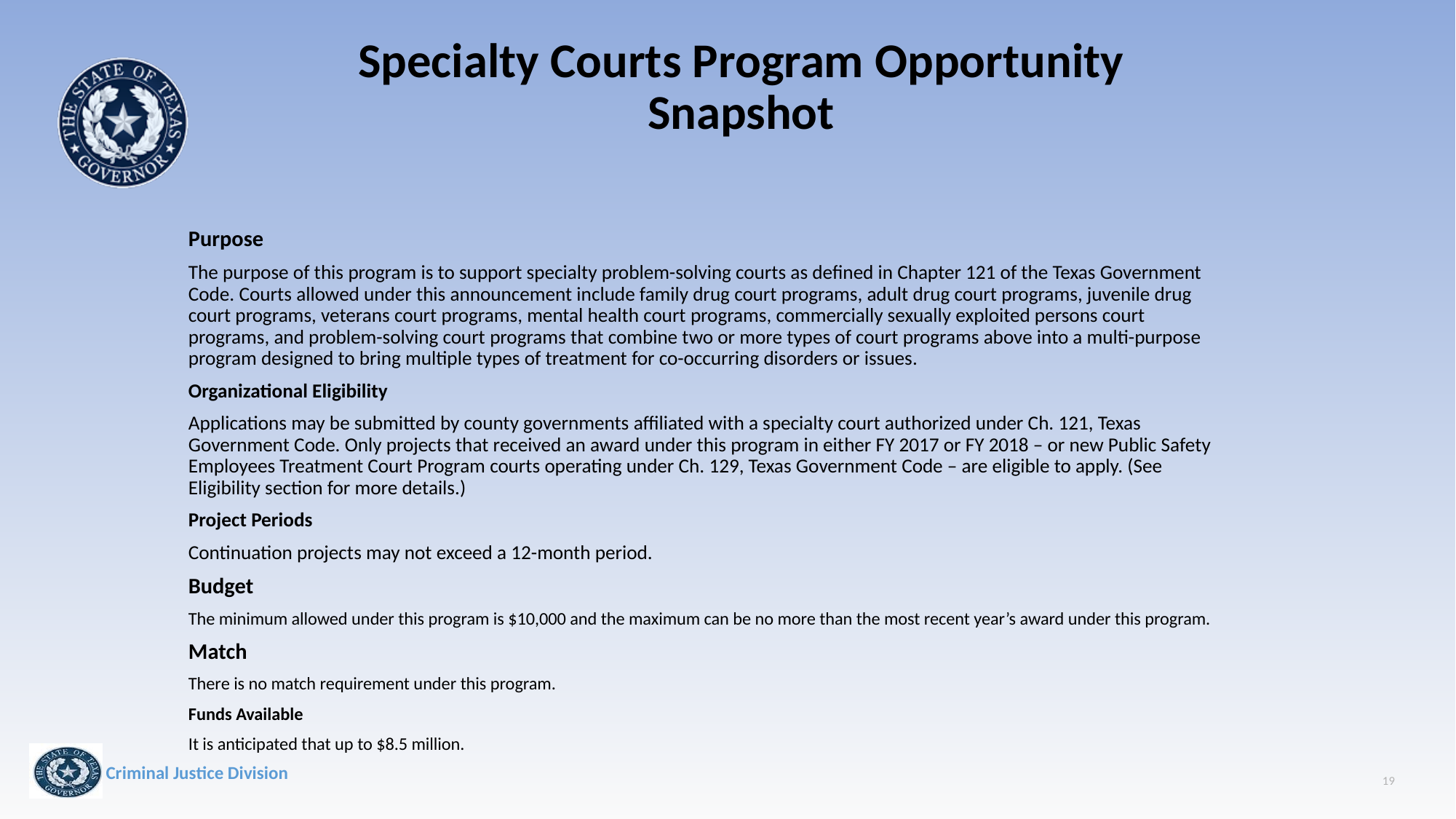

# Specialty Courts Program Opportunity Snapshot
Purpose
The purpose of this program is to support specialty problem-solving courts as defined in Chapter 121 of the Texas Government Code. Courts allowed under this announcement include family drug court programs, adult drug court programs, juvenile drug court programs, veterans court programs, mental health court programs, commercially sexually exploited persons court programs, and problem-solving court programs that combine two or more types of court programs above into a multi-purpose program designed to bring multiple types of treatment for co-occurring disorders or issues.
Organizational Eligibility
Applications may be submitted by county governments affiliated with a specialty court authorized under Ch. 121, Texas Government Code. Only projects that received an award under this program in either FY 2017 or FY 2018 – or new Public Safety Employees Treatment Court Program courts operating under Ch. 129, Texas Government Code – are eligible to apply. (See Eligibility section for more details.)
Project Periods
Continuation projects may not exceed a 12-month period.
Budget
The minimum allowed under this program is $10,000 and the maximum can be no more than the most recent year’s award under this program.
Match
There is no match requirement under this program.
Funds Available
It is anticipated that up to $8.5 million.
19